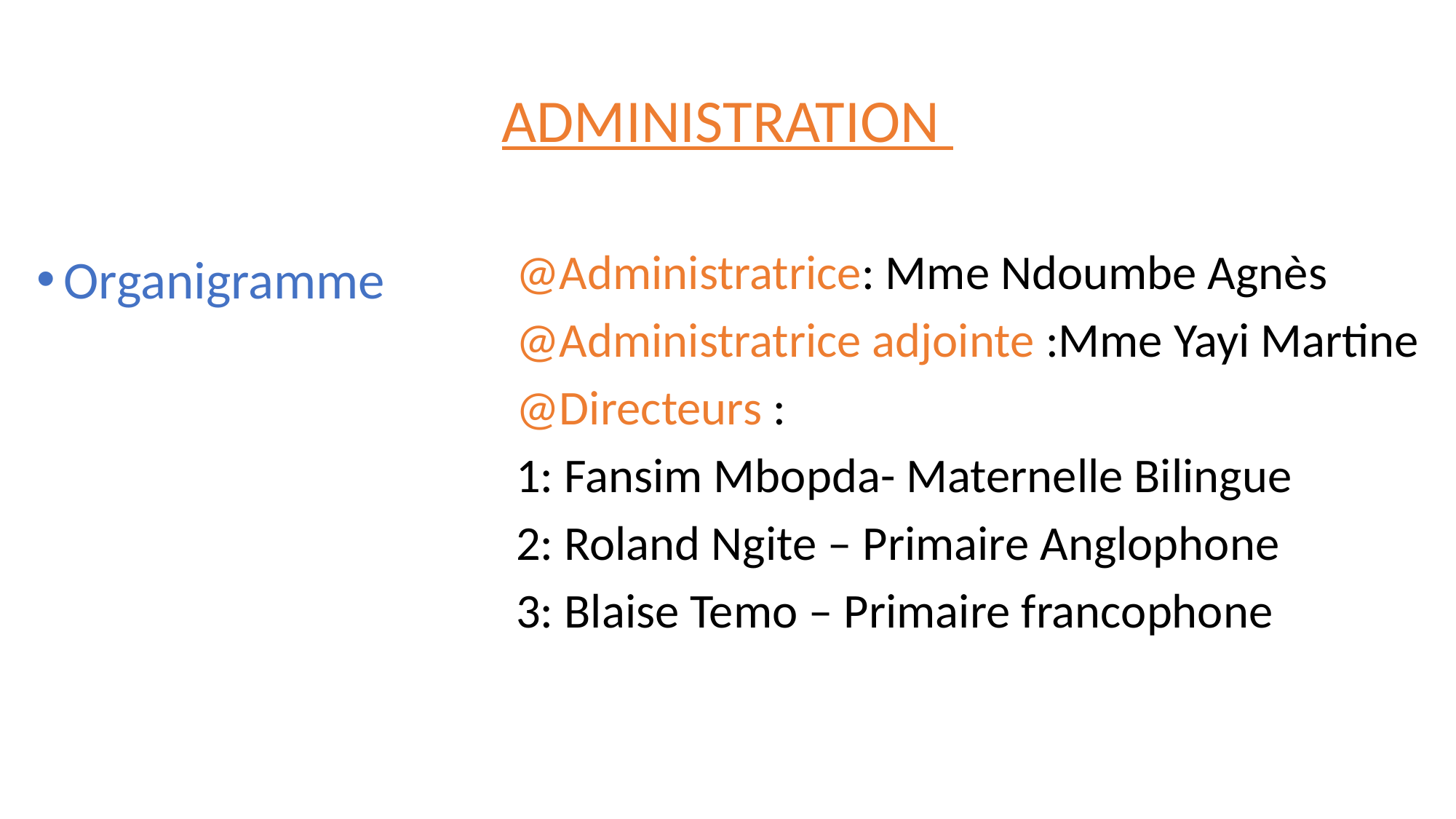

# ADMINISTRATION
@Administratrice: Mme Ndoumbe Agnès
@Administratrice adjointe :Mme Yayi Martine
@Directeurs :
1: Fansim Mbopda- Maternelle Bilingue
2: Roland Ngite – Primaire Anglophone
3: Blaise Temo – Primaire francophone

Organigramme